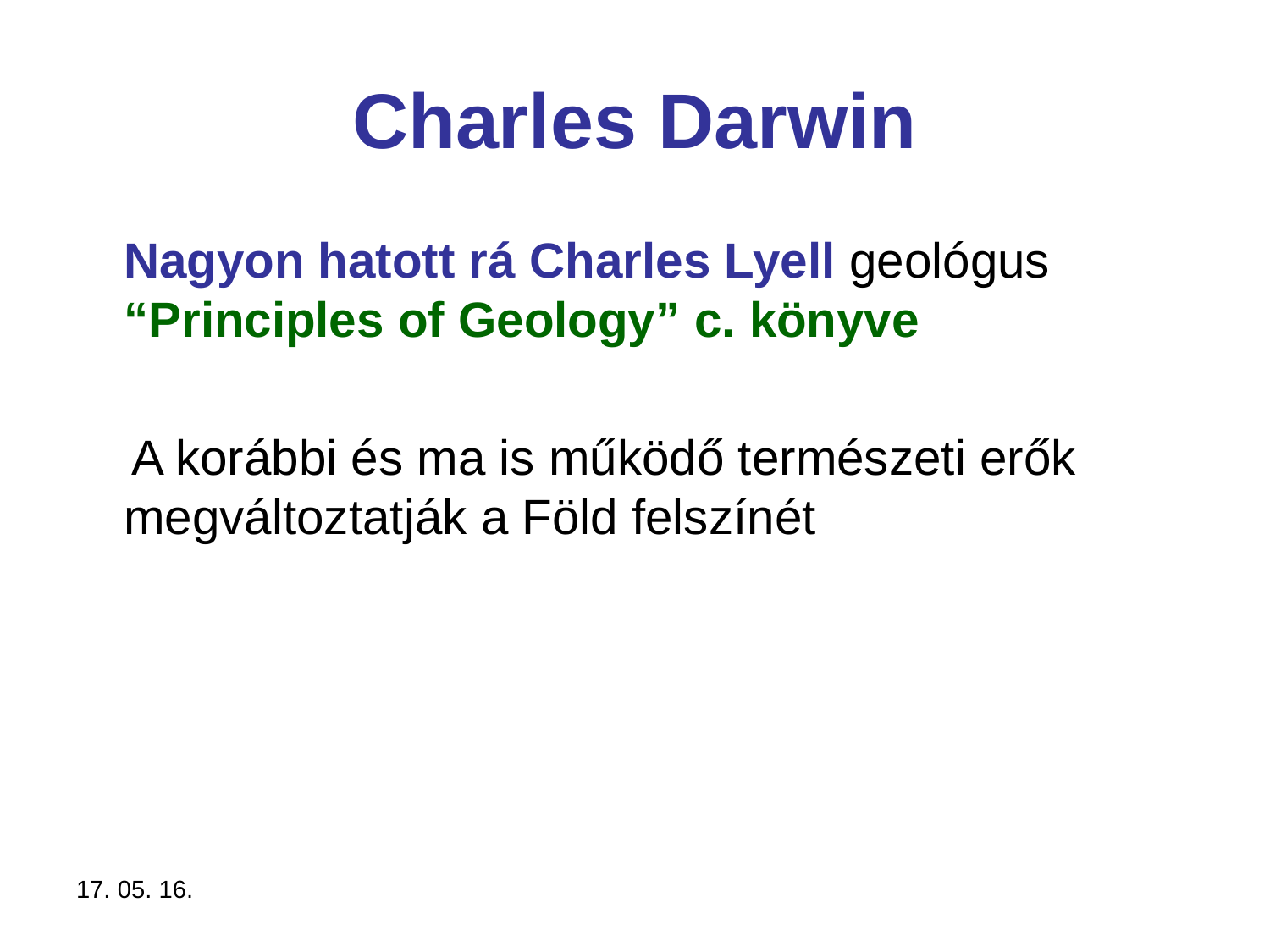

# Charles Darwin
	Nagyon hatott rá Charles Lyell geológus	“Principles of Geology” c. könyve

    A korábbi és ma is működő természeti erők megváltoztatják a Föld felszínét
17. 05. 16.